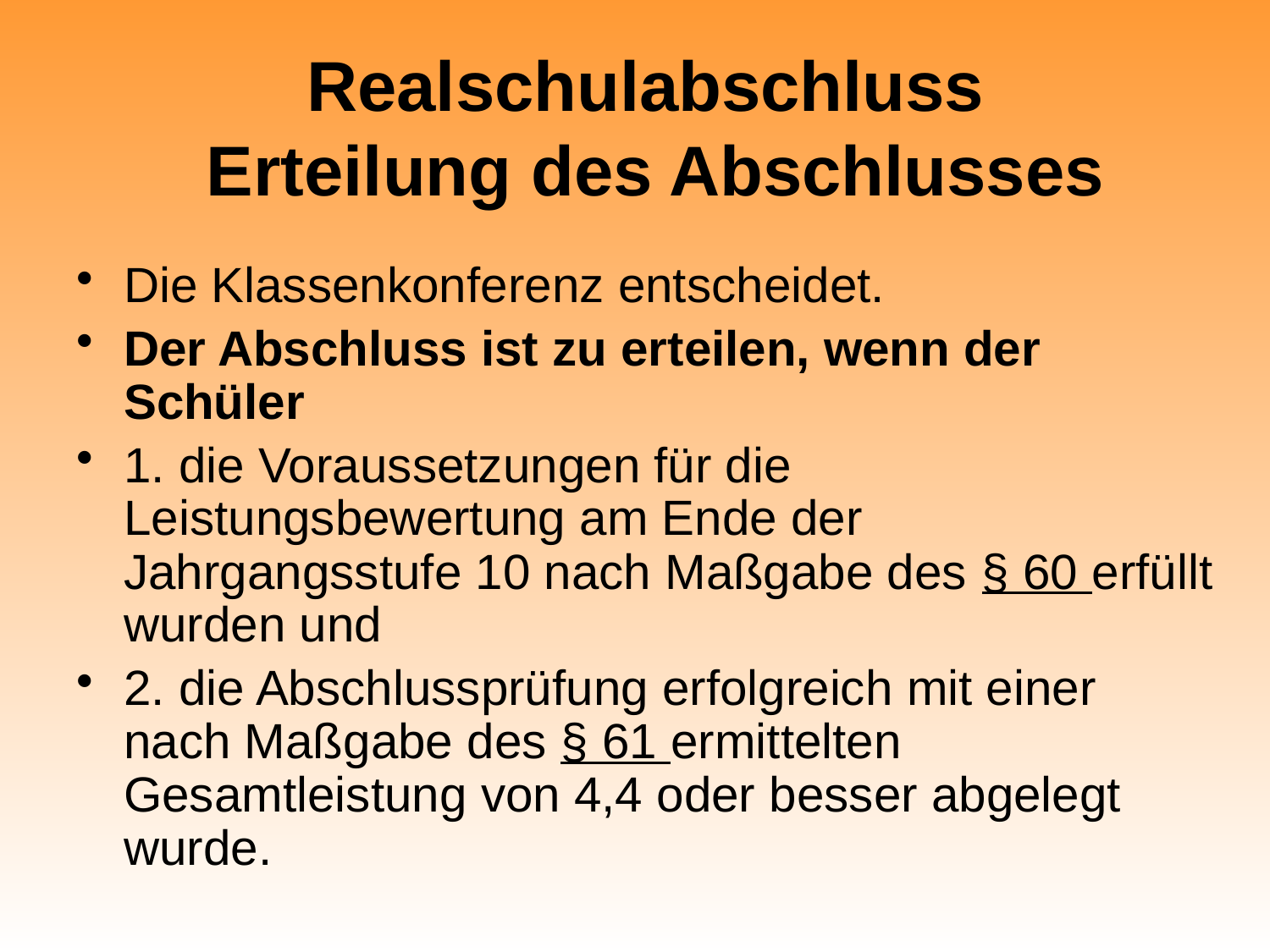

# Realschulabschluss Erteilung des Abschlusses
Die Klassenkonferenz entscheidet.
Der Abschluss ist zu erteilen, wenn der Schüler
1. die Voraussetzungen für die Leistungsbewertung am Ende der Jahrgangsstufe 10 nach Maßgabe des § 60 erfüllt wurden und
2. die Abschlussprüfung erfolgreich mit einer nach Maßgabe des § 61 ermittelten Gesamtleistung von 4,4 oder besser abgelegt wurde.